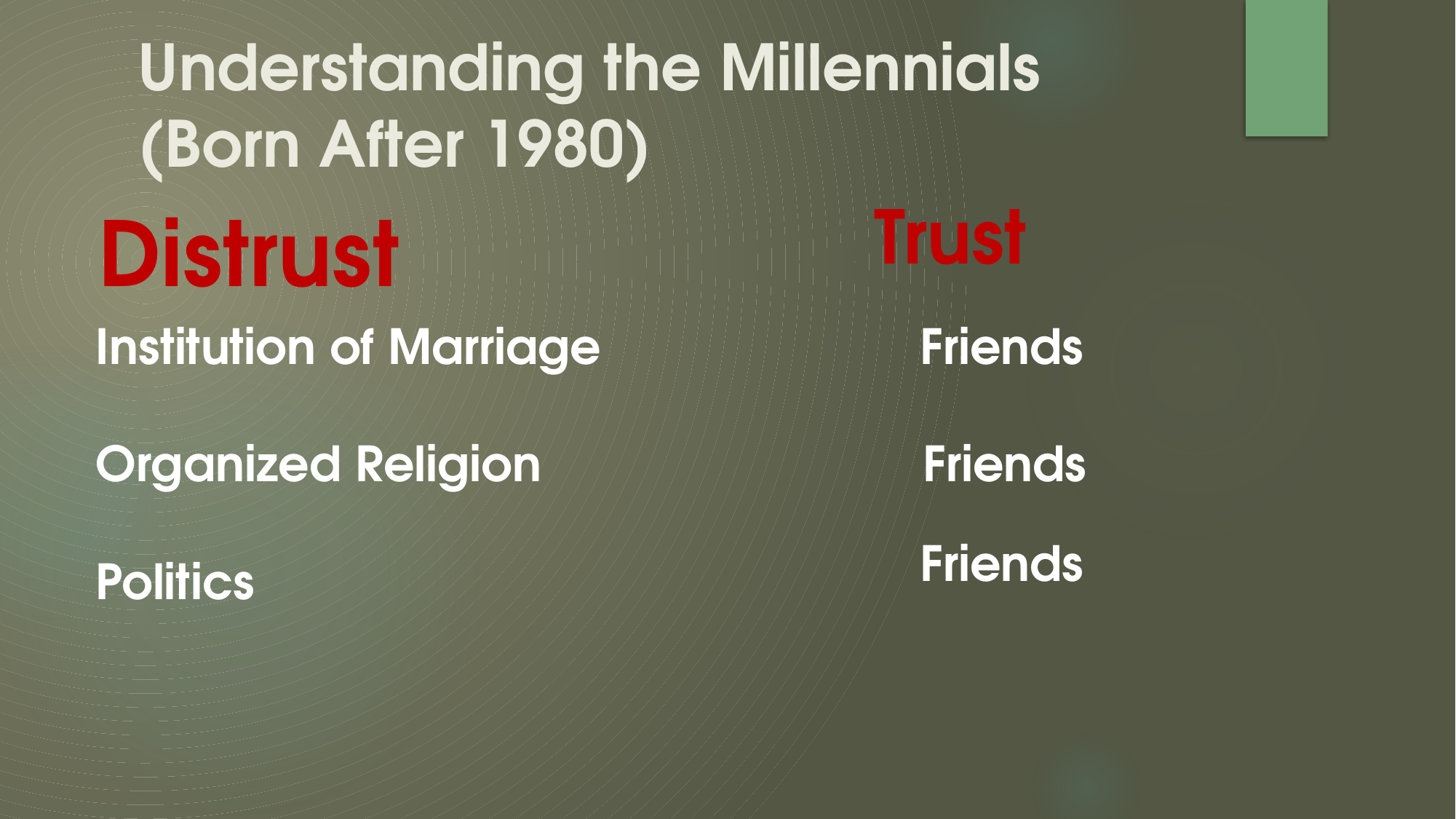

# Understanding the Millennials (Born After 1980)
	Trust
Distrust
Institution of Marriage
Friends
Friends
Organized Religion
Friends
Politics